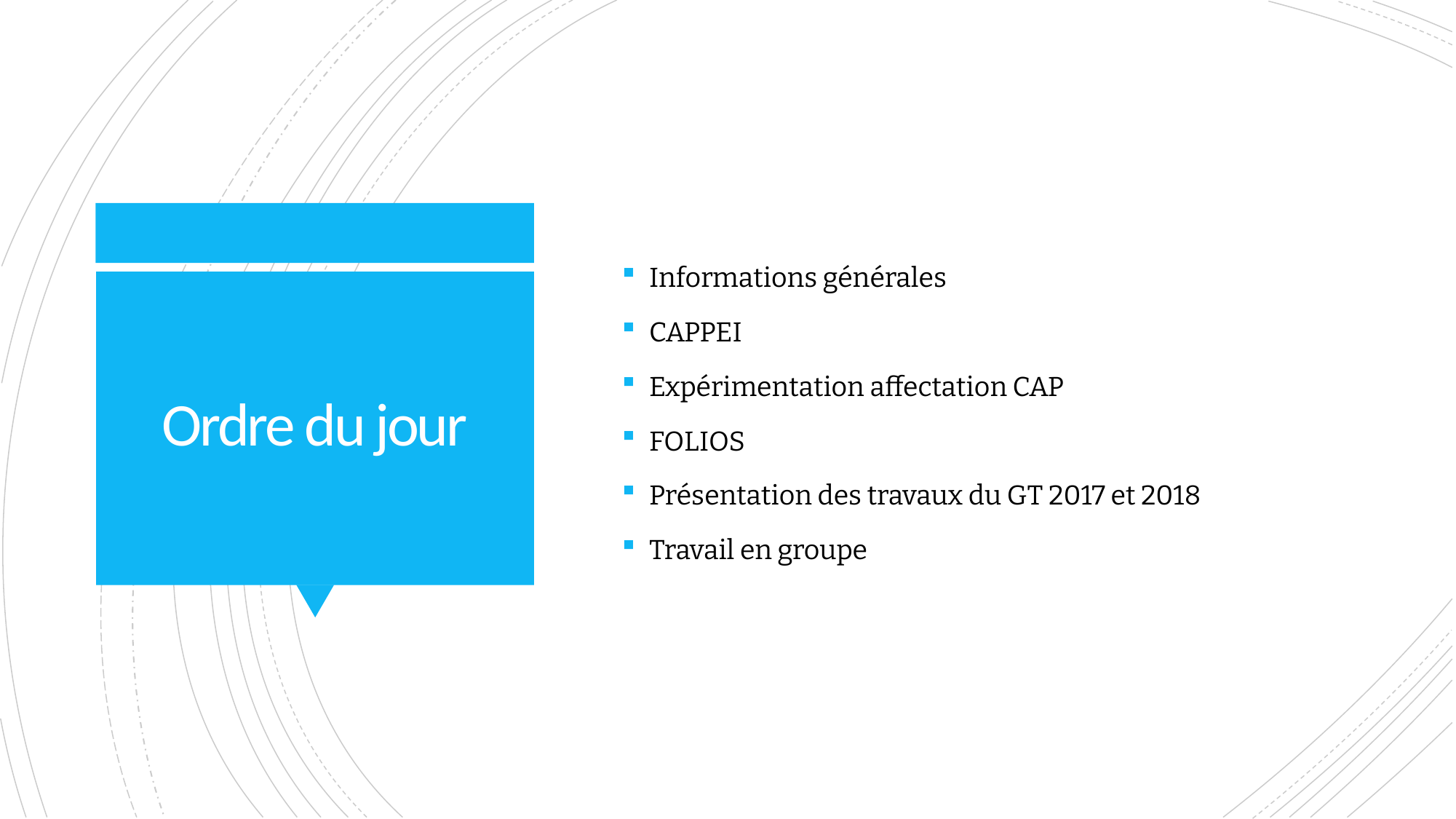

Informations générales
CAPPEI
Expérimentation affectation CAP
FOLIOS
Présentation des travaux du GT 2017 et 2018
Travail en groupe
# Ordre du jour